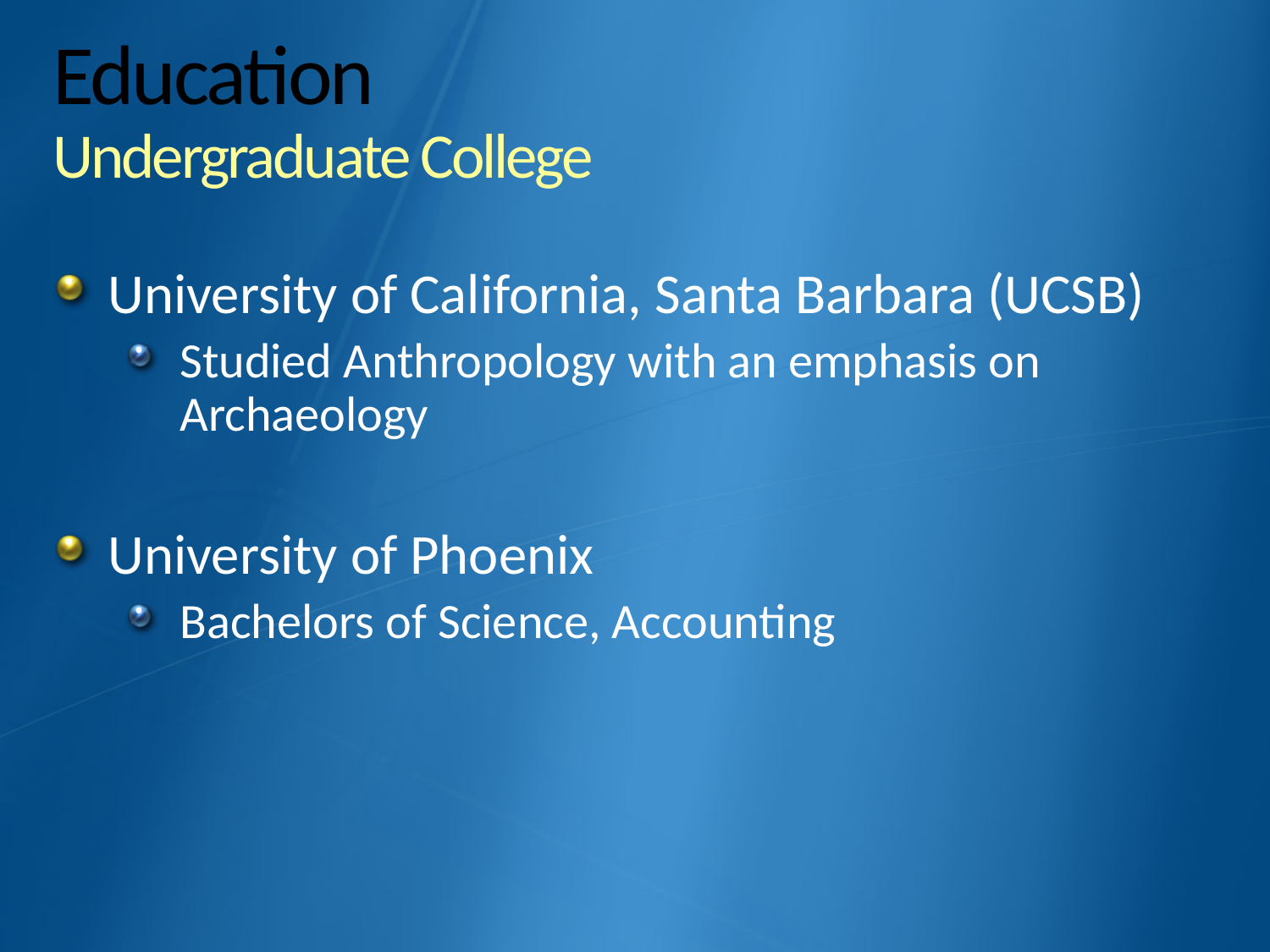

# Education Undergraduate College
University of California, Santa Barbara (UCSB)
Studied Anthropology with an emphasis on Archaeology

University of Phoenix
Bachelors of Science, Accounting